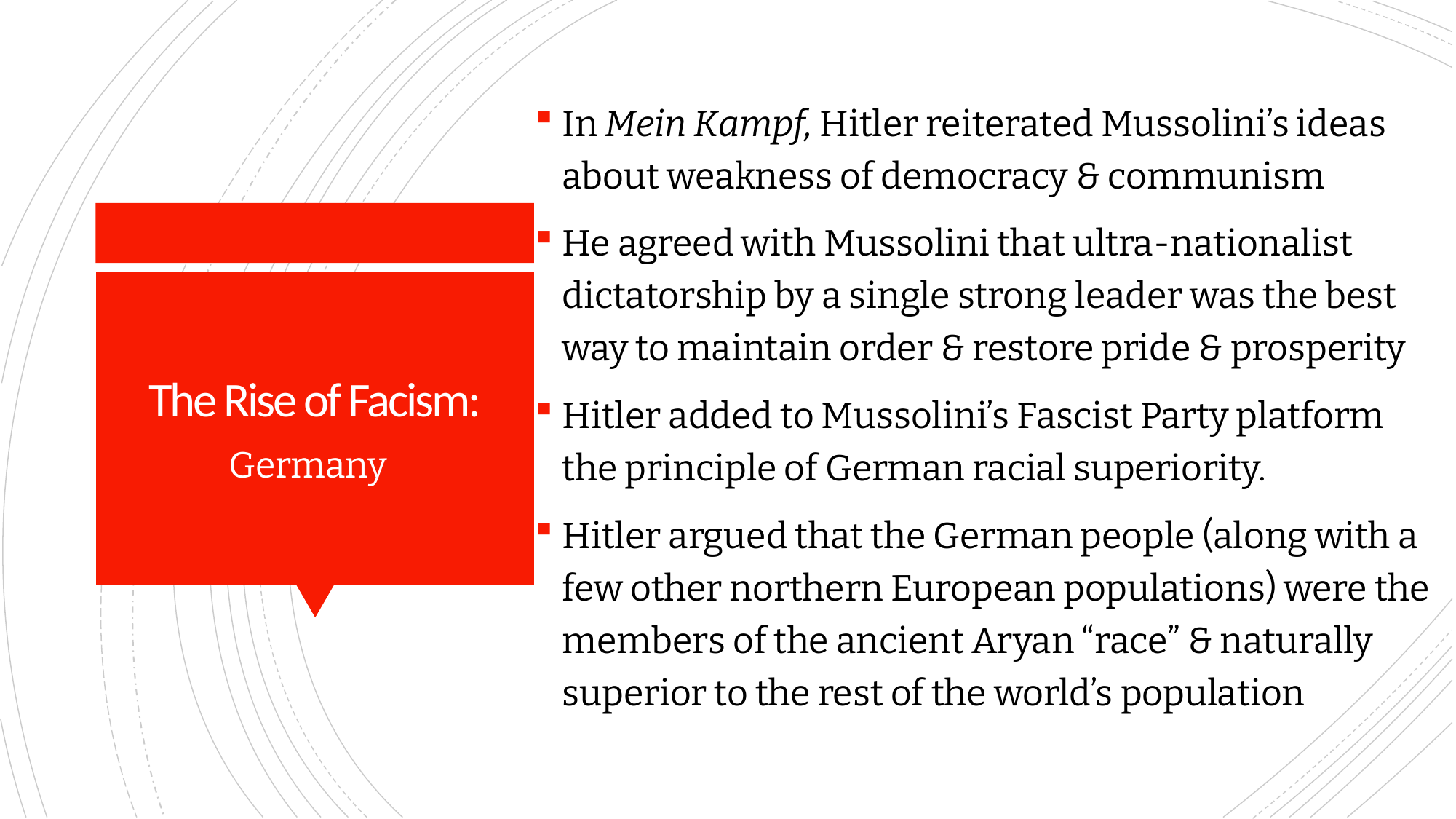

In Mein Kampf, Hitler reiterated Mussolini’s ideas about weakness of democracy & communism
He agreed with Mussolini that ultra-nationalist dictatorship by a single strong leader was the best way to maintain order & restore pride & prosperity
Hitler added to Mussolini’s Fascist Party platform the principle of German racial superiority.
Hitler argued that the German people (along with a few other northern European populations) were the members of the ancient Aryan “race” & naturally superior to the rest of the world’s population
# The Rise of Facism:
Germany